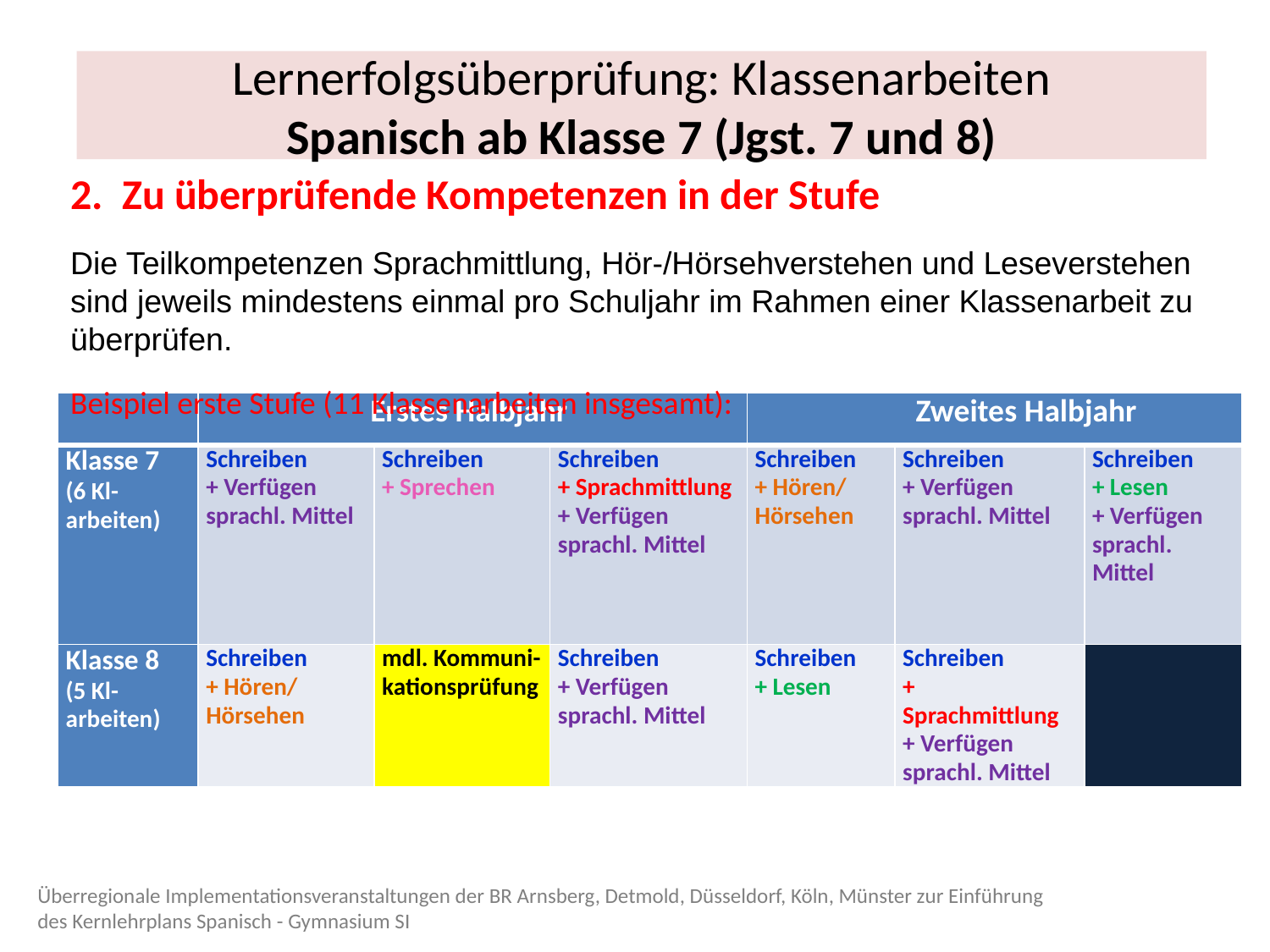

Lernerfolgsüberprüfung: Klassenarbeiten
Spanisch ab Klasse 7 (Jgst. 7 und 8)
2.  Zu überprüfende Kompetenzen in der Stufe

Die Teilkompetenzen Sprachmittlung, Hör-/Hörsehverstehen und Leseverstehen sind jeweils mindestens einmal pro Schuljahr im Rahmen einer Klassenarbeit zu überprüfen.

Beispiel erste Stufe (11 Klassenarbeiten insgesamt):
|  | Erstes Halbjahr |  |  | Zweites Halbjahr |  |  |
| --- | --- | --- | --- | --- | --- | --- |
| Klasse 7 (6 Kl-arbeiten) | Schreiben + Verfügen sprachl. Mittel | Schreiben + Sprechen | Schreiben + Sprachmittlung + Verfügen sprachl. Mittel | Schreiben + Hören/ Hörsehen | Schreiben + Verfügen sprachl. Mittel | Schreiben + Lesen + Verfügen sprachl. Mittel |
| Klasse 8 (5 Kl-arbeiten) | Schreiben + Hören/ Hörsehen | mdl. Kommuni-kationsprüfung | Schreiben + Verfügen sprachl. Mittel | Schreiben + Lesen | Schreiben + Sprachmittlung + Verfügen sprachl. Mittel |  |
Überregionale Implementationsveranstaltungen der BR Arnsberg, Detmold, Düsseldorf, Köln, Münster zur Einführung des Kernlehrplans Spanisch - Gymnasium SI
55